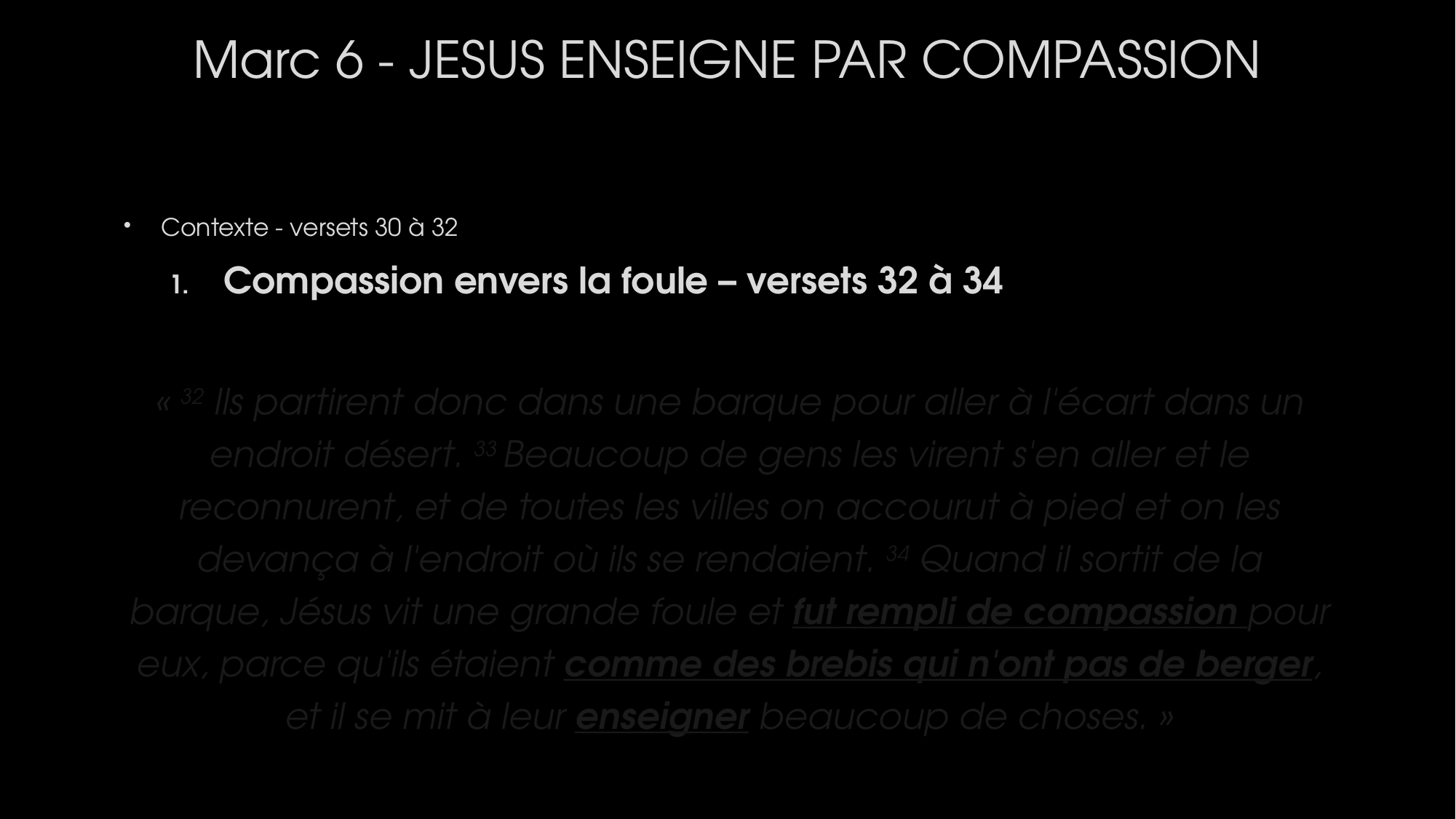

Marc 6 - JESUS ENSEIGNE PAR COMPASSION
Contexte - versets 30 à 32
Compassion envers la foule – versets 32 à 34

« 32 Ils partirent donc dans une barque pour aller à l'écart dans un endroit désert. 33 Beaucoup de gens les virent s'en aller et le reconnurent, et de toutes les villes on accourut à pied et on les devança à l'endroit où ils se rendaient. 34 Quand il sortit de la barque, Jésus vit une grande foule et fut rempli de compassion pour eux, parce qu'ils étaient comme des brebis qui n'ont pas de berger, et il se mit à leur enseigner beaucoup de choses. »